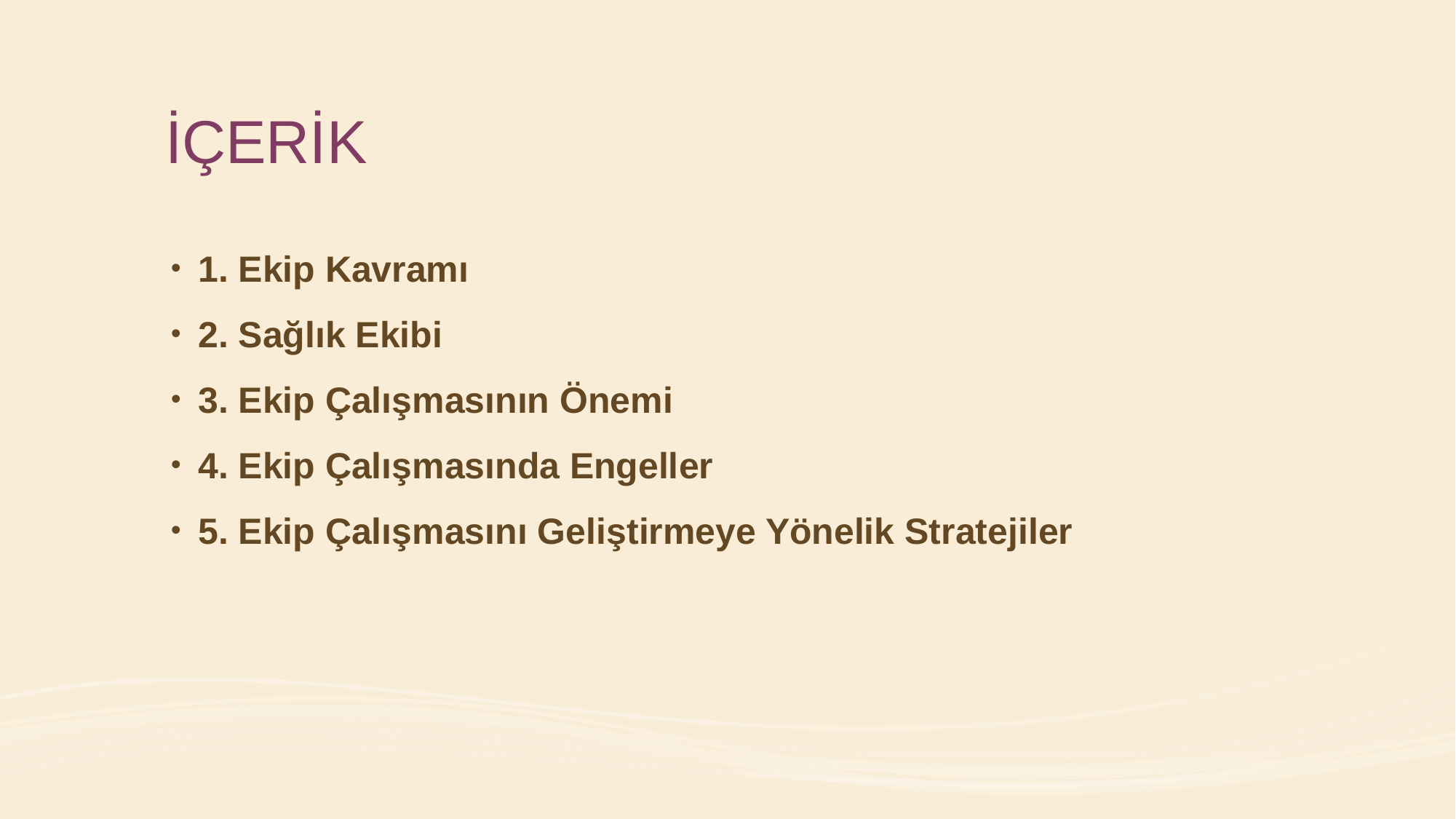

# İÇERİK
1. Ekip Kavramı
2. Sağlık Ekibi
3. Ekip Çalışmasının Önemi
4. Ekip Çalışmasında Engeller
5. Ekip Çalışmasını Geliştirmeye Yönelik Stratejiler